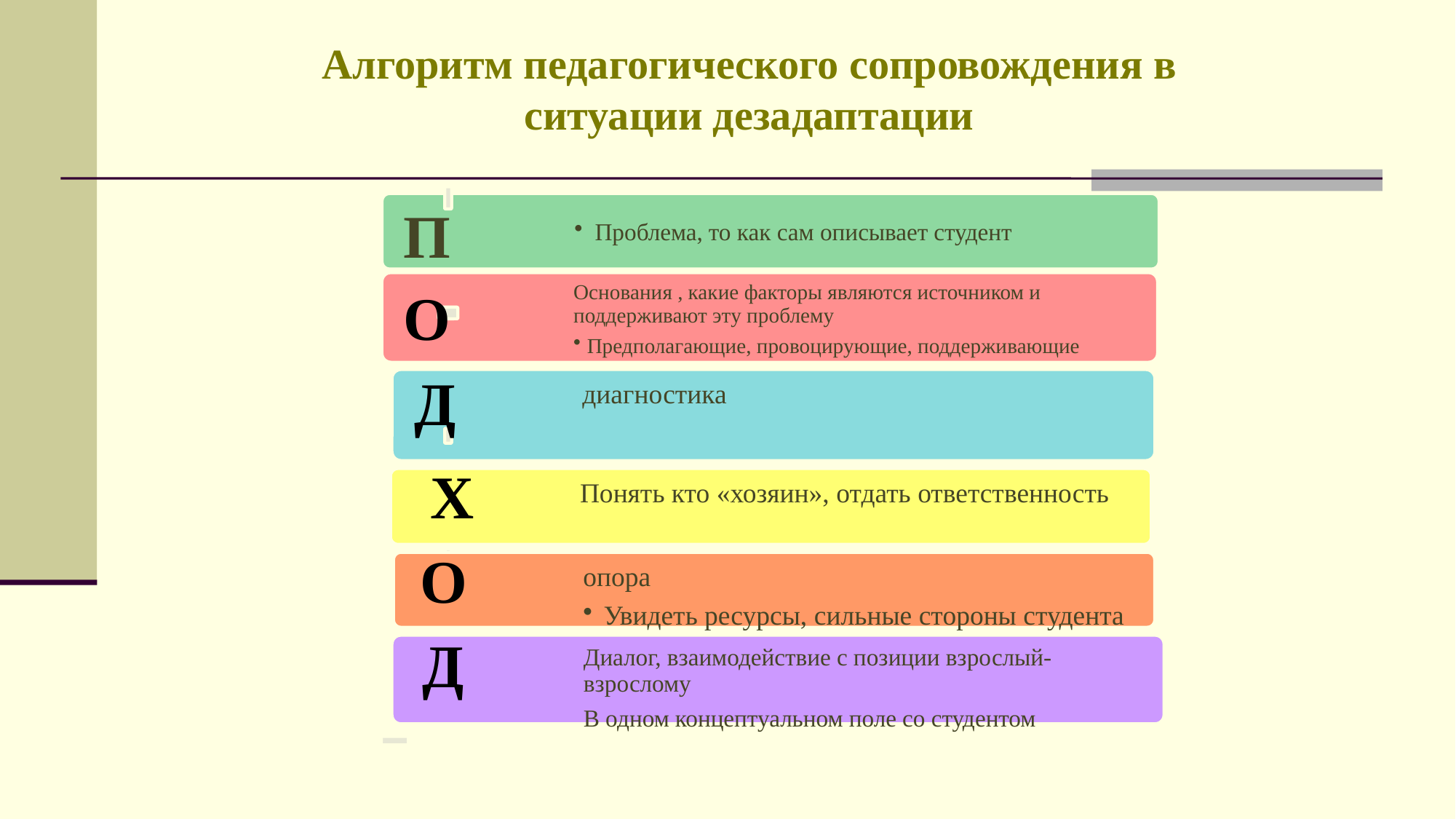

Алгоритм педагогического сопровождения в ситуации дезадаптации

Проблема, то как сам описывает студент
Основания , какие факторы являются источником и поддерживают эту проблему
Предполагающие, провоцирующие, поддерживающие

диагностика

Понять кто «хозяин», отдать ответственность

опора
Увидеть ресурсы, сильные стороны студента

Диалог, взаимодействие с позиции взрослый-взрослому
В одном концептуальном поле со студентом

П
О
Д
Х

О
Д